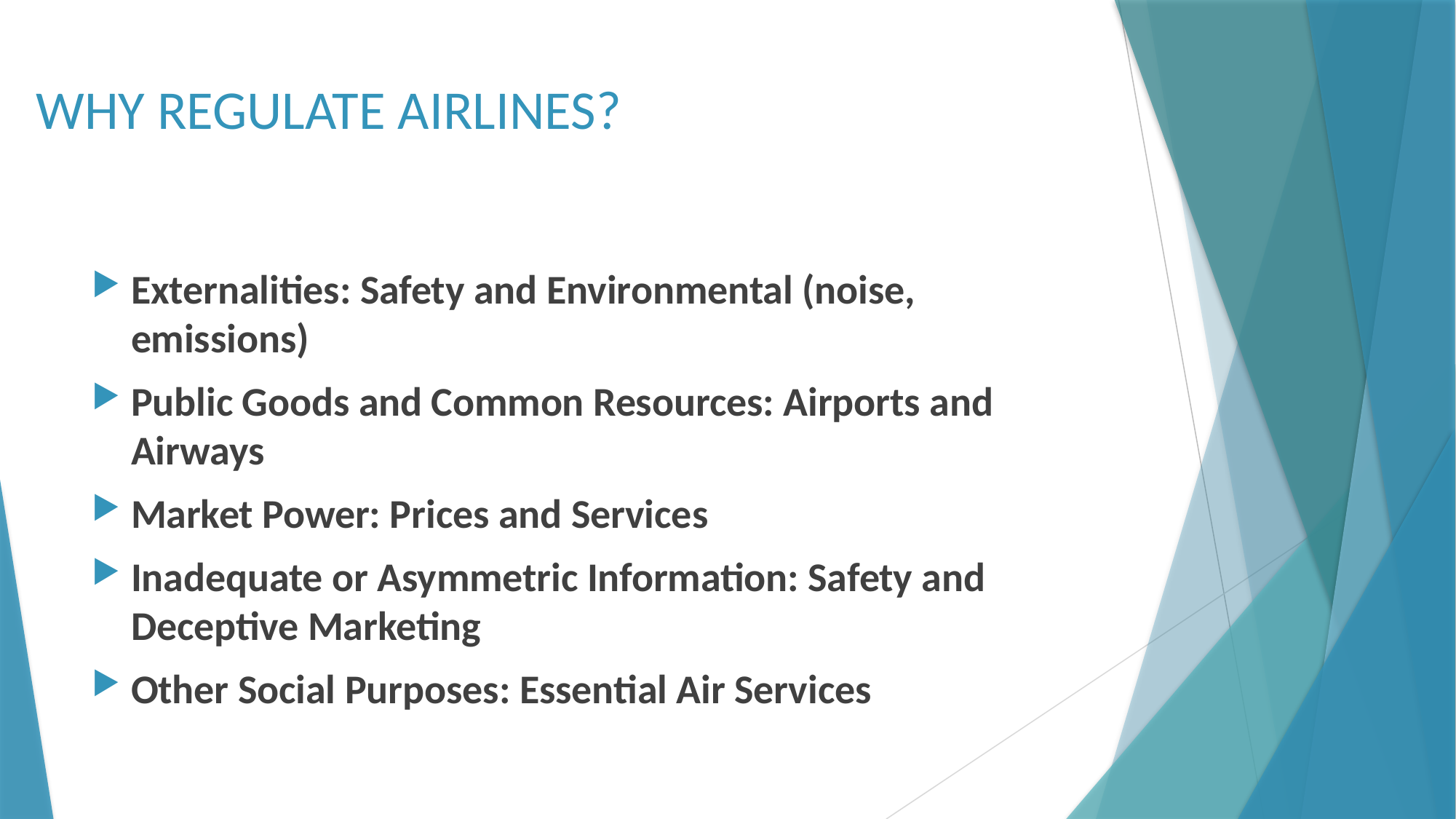

# WHY REGULATE AIRLINES?
Externalities: Safety and Environmental (noise, emissions)
Public Goods and Common Resources: Airports and Airways
Market Power: Prices and Services
Inadequate or Asymmetric Information: Safety and Deceptive Marketing
Other Social Purposes: Essential Air Services